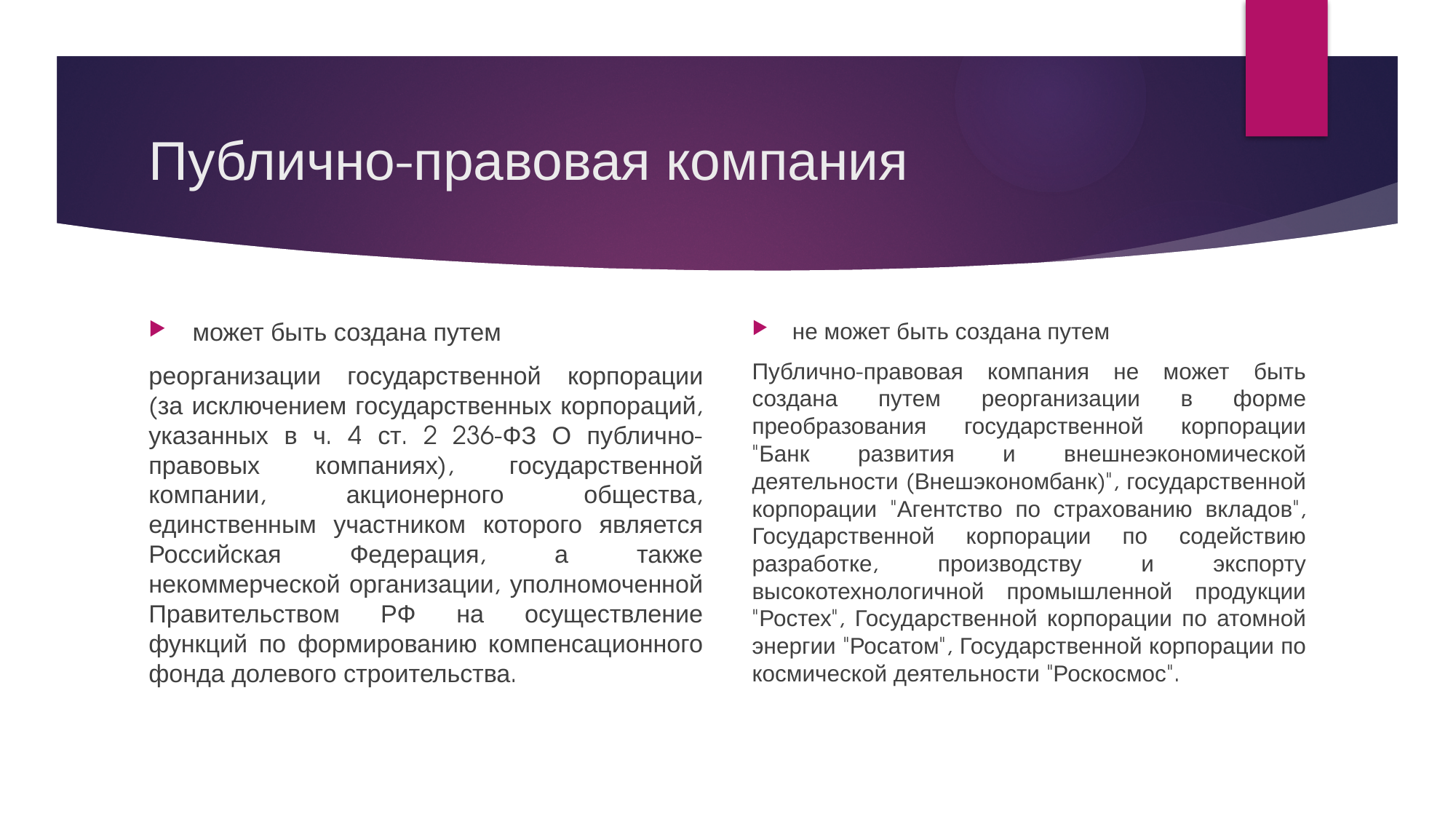

# Публично-правовая компания
может быть создана путем
реорганизации государственной корпорации (за исключением государственных корпораций, указанных в ч. 4 ст. 2 236-ФЗ О публично-правовых компаниях), государственной компании, акционерного общества, единственным участником которого является Российская Федерация, а также некоммерческой организации, уполномоченной Правительством РФ на осуществление функций по формированию компенсационного фонда долевого строительства.
не может быть создана путем
Публично-правовая компания не может быть создана путем реорганизации в форме преобразования государственной корпорации "Банк развития и внешнеэкономической деятельности (Внешэкономбанк)", государственной корпорации "Агентство по страхованию вкладов", Государственной корпорации по содействию разработке, производству и экспорту высокотехнологичной промышленной продукции "Ростех", Государственной корпорации по атомной энергии "Росатом", Государственной корпорации по космической деятельности "Роскосмос".